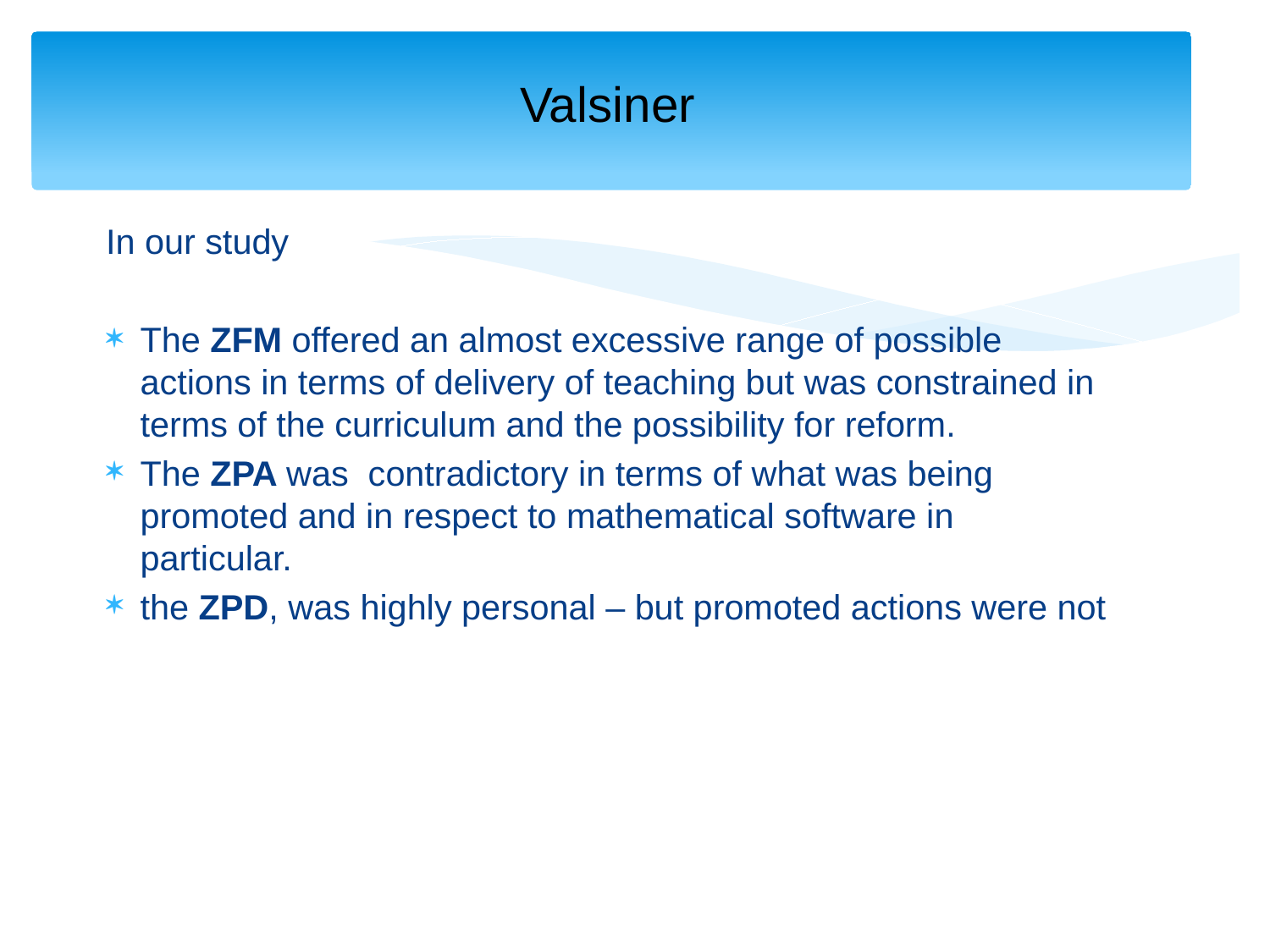

# Valsiner
In our study

The ZFM offered an almost excessive range of possible actions in terms of delivery of teaching but was constrained in terms of the curriculum and the possibility for reform.
The ZPA was  contradictory in terms of what was being promoted and in respect to mathematical software in particular.
the ZPD, was highly personal – but promoted actions were not